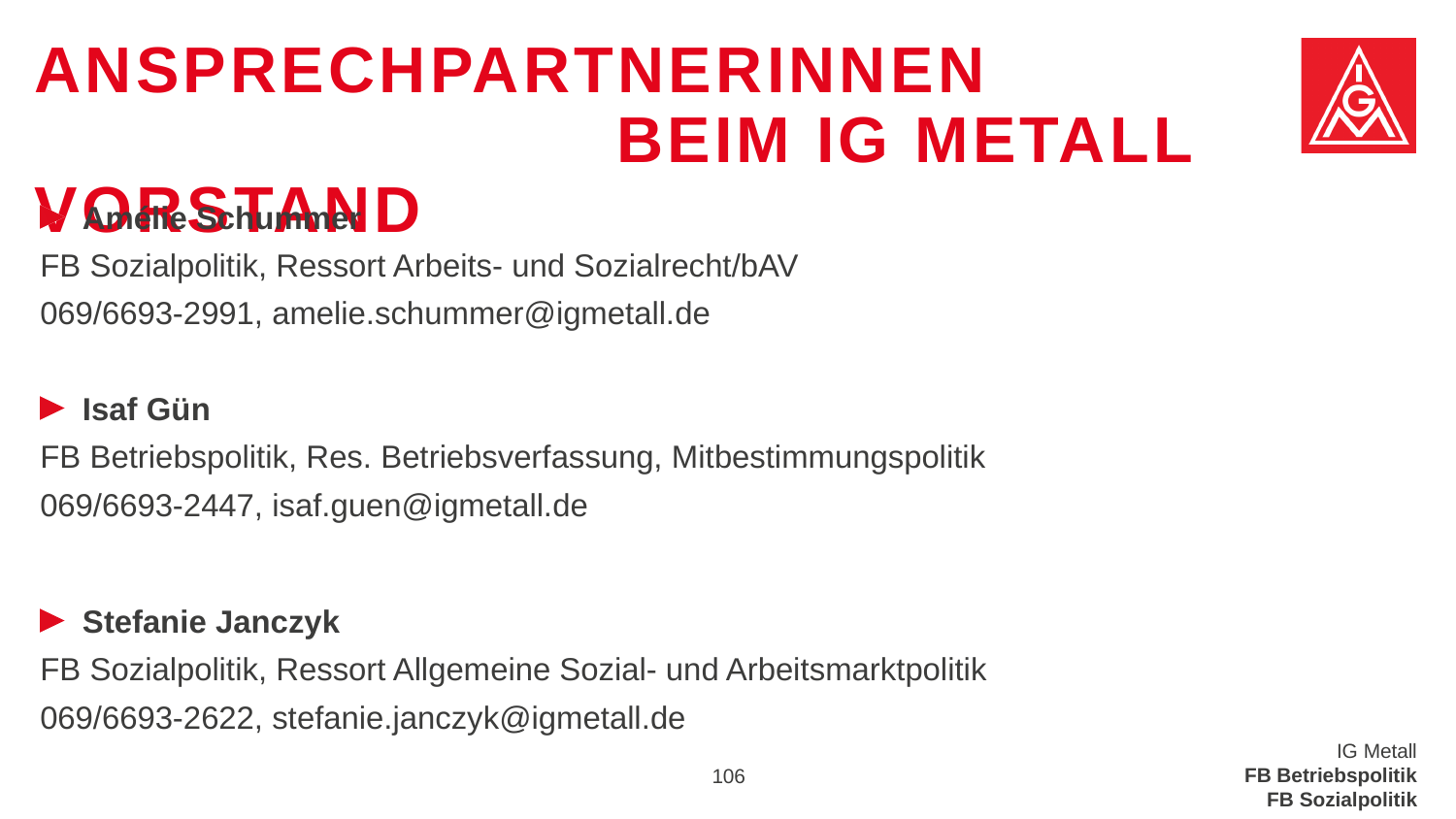

# Ansprechpartnerinnen beim IG Metall Vorstand
Amélie Schummer
FB Sozialpolitik, Ressort Arbeits- und Sozialrecht/bAV
069/6693-2991, amelie.schummer@igmetall.de

Isaf Gün
FB Betriebspolitik, Res. Betriebsverfassung, Mitbestimmungspolitik
069/6693-2447, isaf.guen@igmetall.de
Stefanie Janczyk
FB Sozialpolitik, Ressort Allgemeine Sozial- und Arbeitsmarktpolitik
069/6693-2622, stefanie.janczyk@igmetall.de